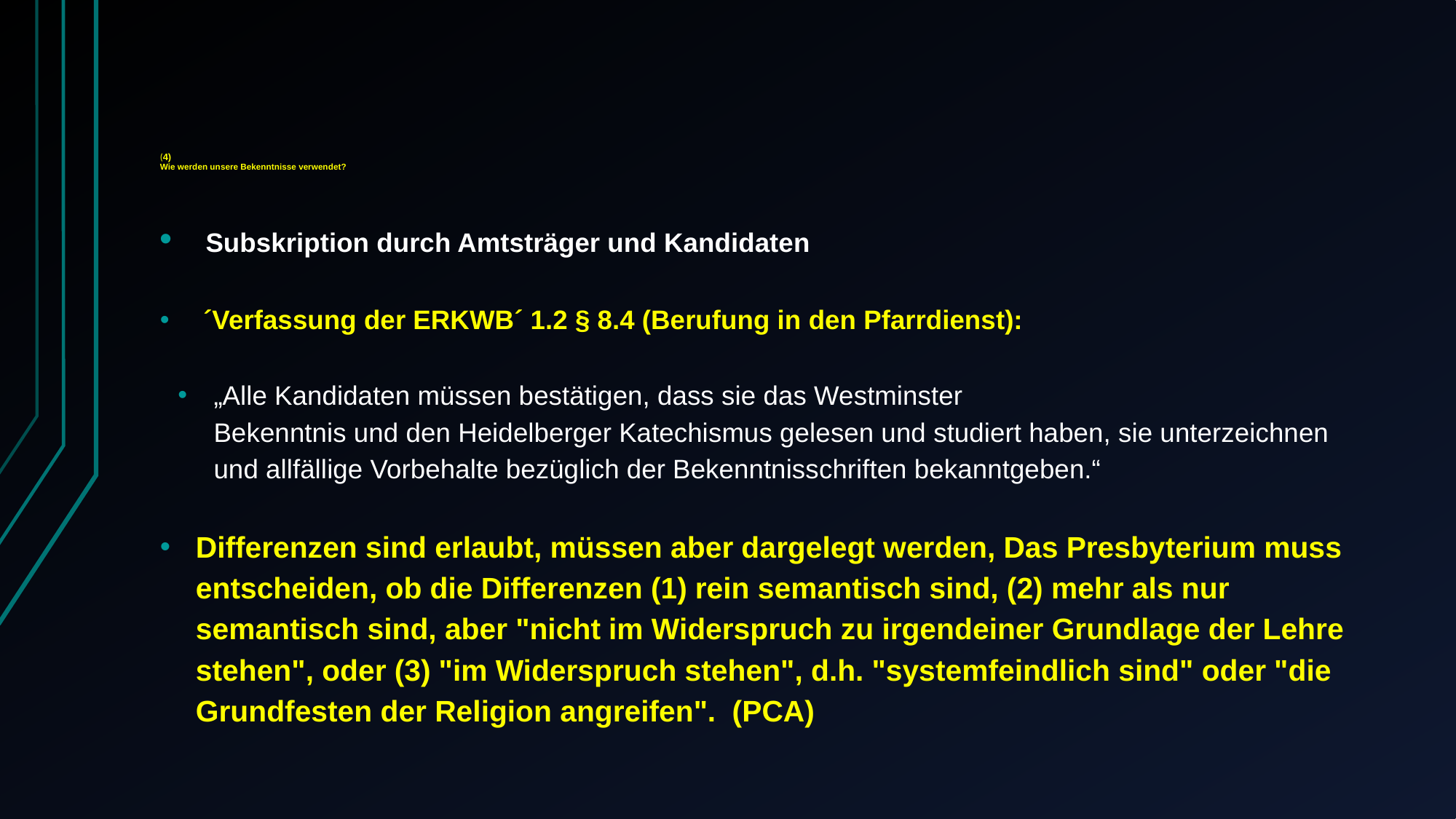

# (4) Wie werden unsere Bekenntnisse verwendet?
 Subskription durch Amtsträger und Kandidaten
 ´Verfassung der ERKWB´ 1.2 § 8.4 (Berufung in den Pfarrdienst):
„Alle Kandidaten müssen bestätigen, dass sie das Westminster
Bekenntnis und den Heidelberger Katechismus gelesen und studiert haben, sie unterzeichnen und allfällige Vorbehalte bezüglich der Bekenntnisschriften bekanntgeben.“
Differenzen sind erlaubt, müssen aber dargelegt werden, Das Presbyterium muss entscheiden, ob die Differenzen (1) rein semantisch sind, (2) mehr als nur semantisch sind, aber "nicht im Widerspruch zu irgendeiner Grundlage der Lehre stehen", oder (3) "im Widerspruch stehen", d.h. "systemfeindlich sind" oder "die Grundfesten der Religion angreifen".  (PCA)